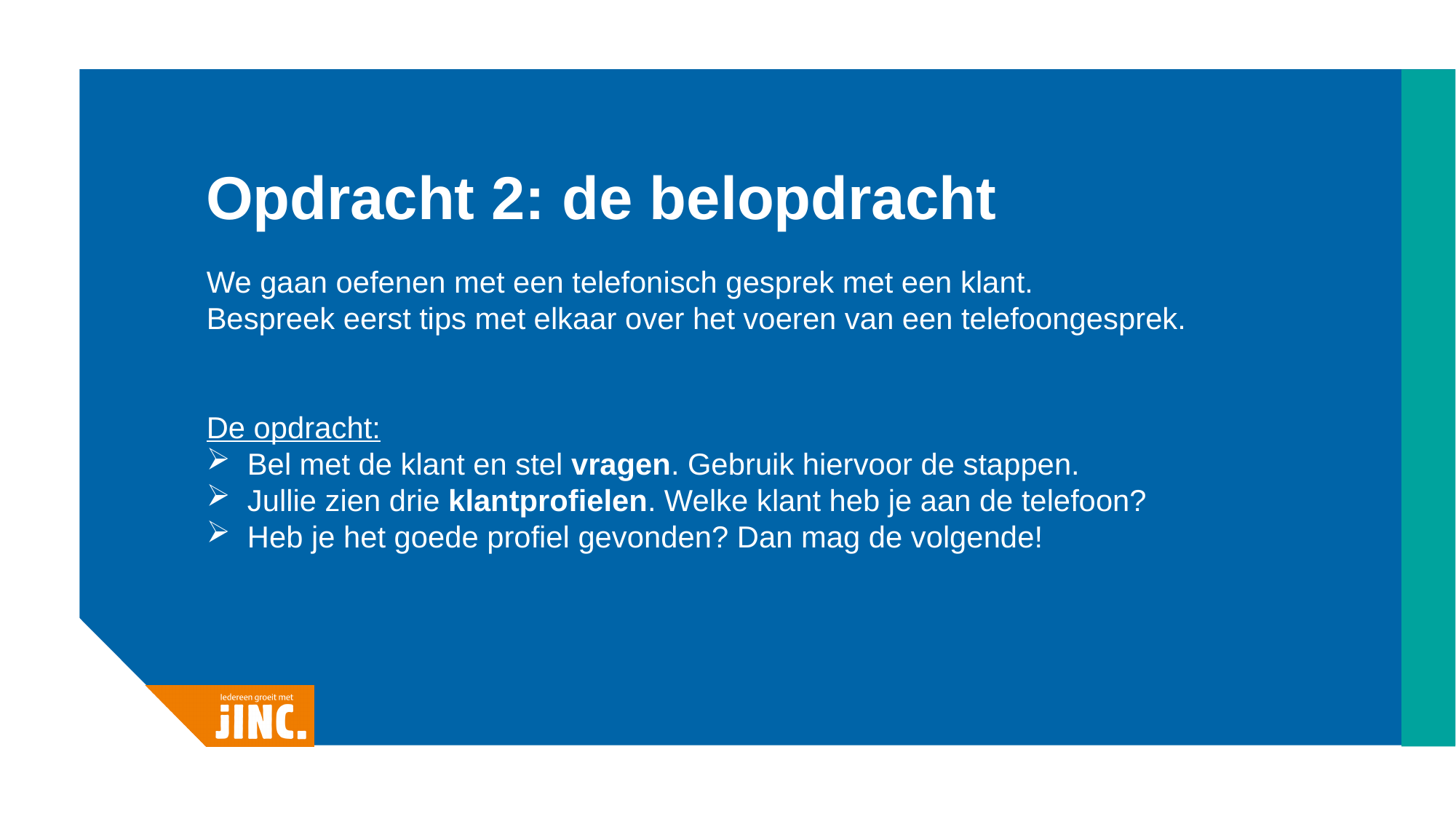

# Opdracht 2: de belopdracht
We gaan oefenen met een telefonisch gesprek met een klant.
Bespreek eerst tips met elkaar over het voeren van een telefoongesprek.
De opdracht:
Bel met de klant en stel vragen. Gebruik hiervoor de stappen.
Jullie zien drie klantprofielen. Welke klant heb je aan de telefoon?
Heb je het goede profiel gevonden? Dan mag de volgende!